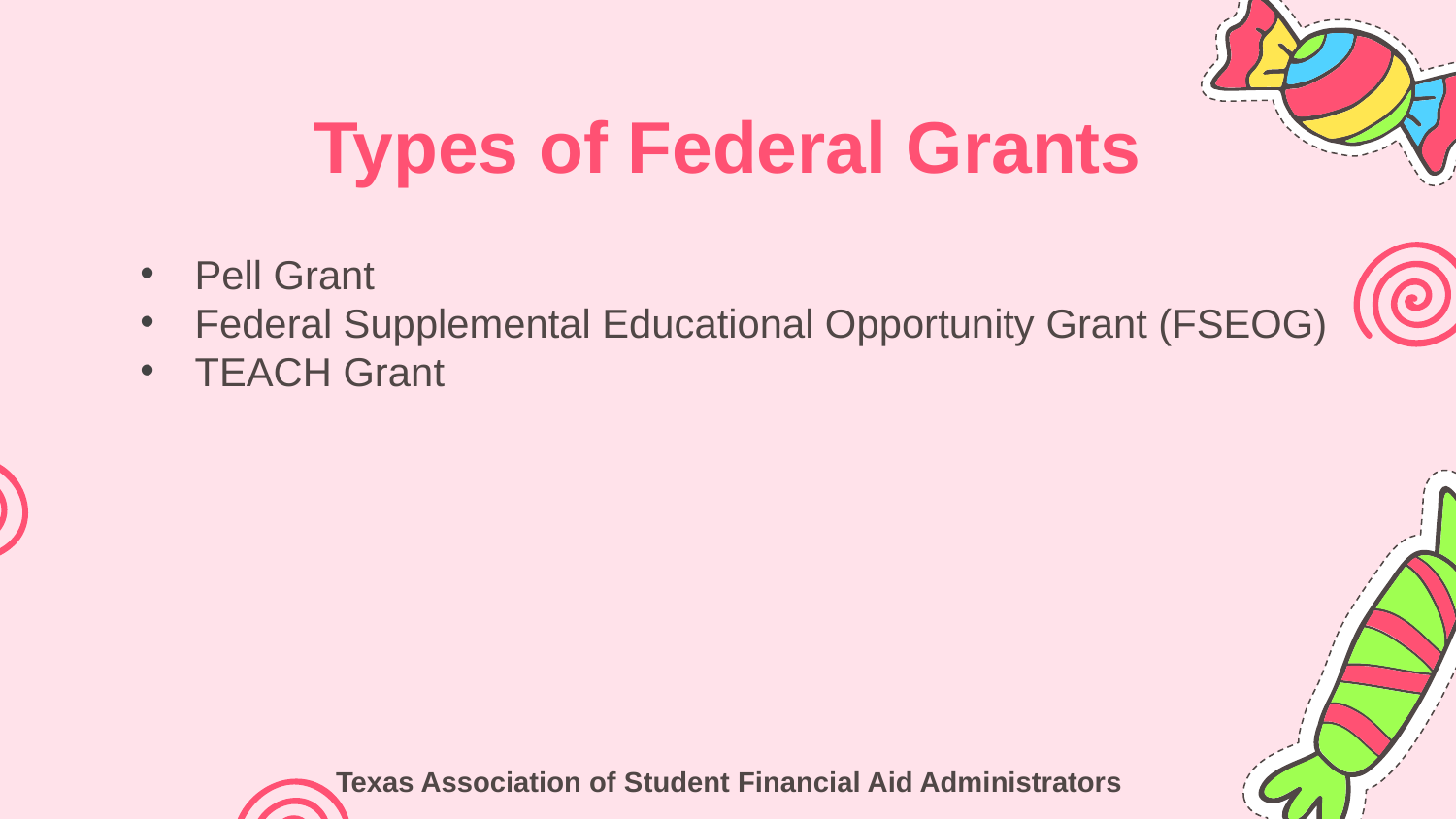

# Types of Federal Grants
Pell Grant
Federal Supplemental Educational Opportunity Grant (FSEOG)
TEACH Grant
Texas Association of Student Financial Aid Administrators